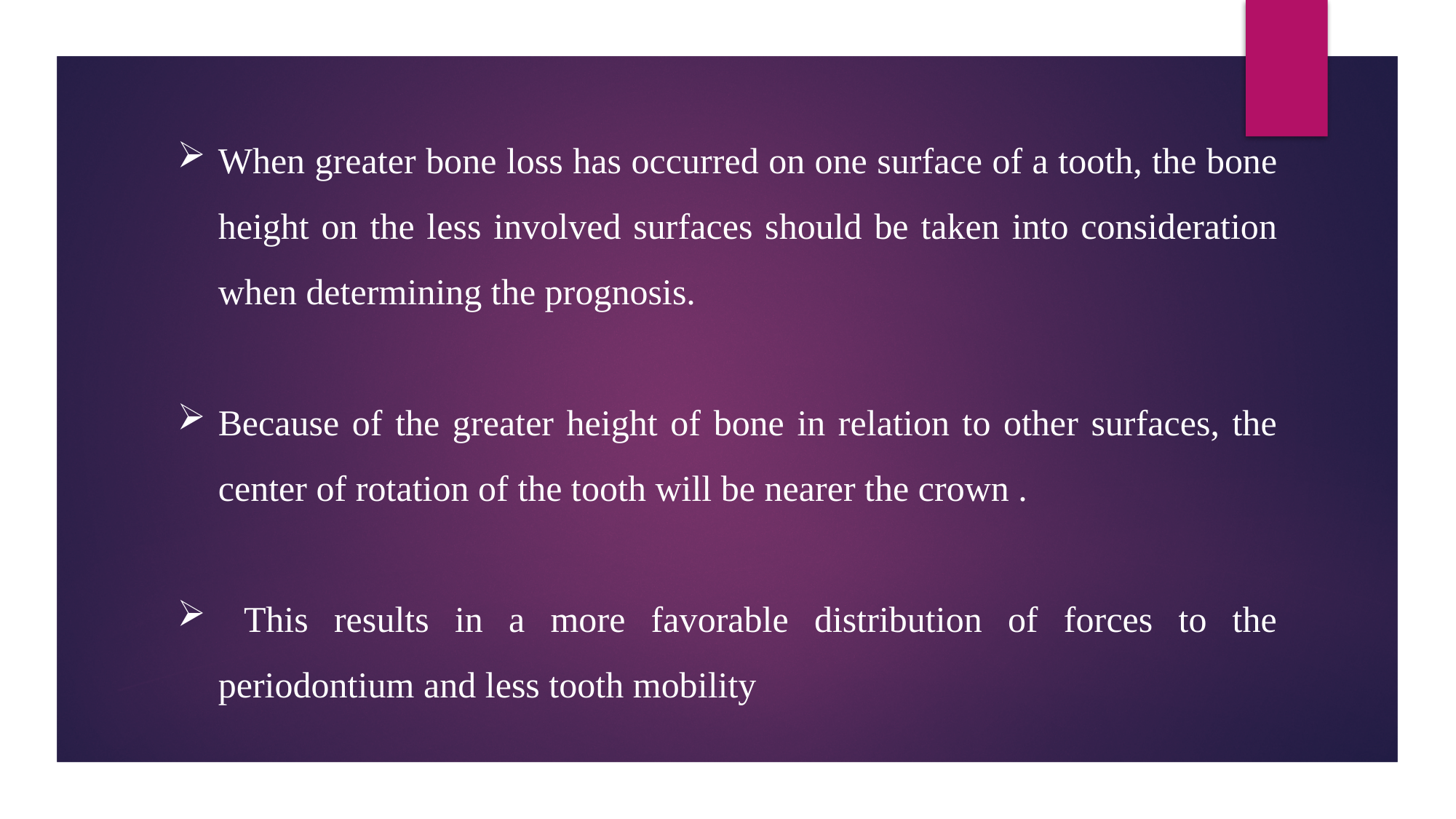

When greater bone loss has occurred on one surface of a tooth, the bone height on the less involved surfaces should be taken into consideration when determining the prognosis.

Because of the greater height of bone in relation to other surfaces, the center of rotation of the tooth will be nearer the crown .

 This results in a more favorable distribution of forces to the periodontium and less tooth mobility